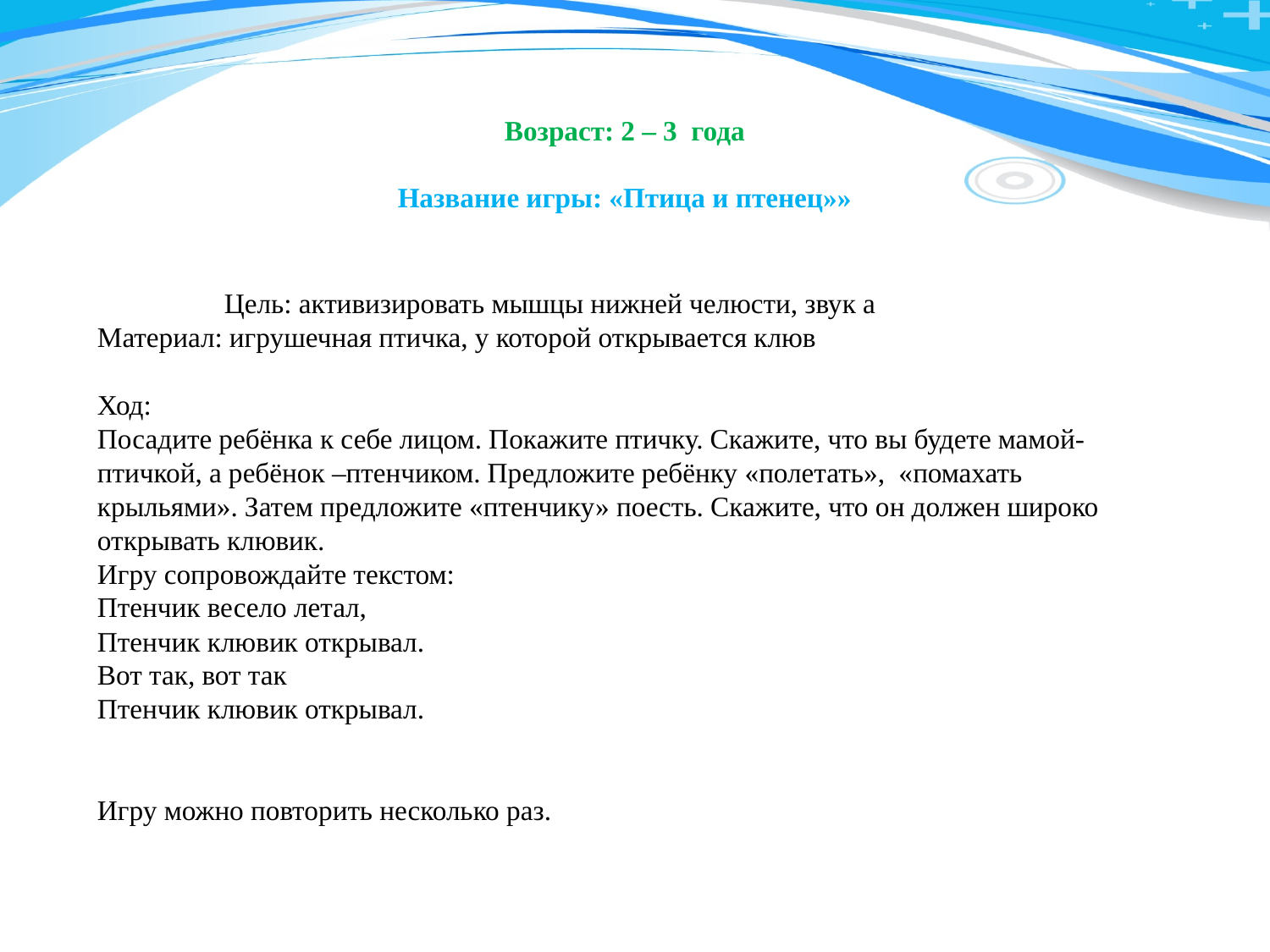

Возраст: 2 – 3  года

Название игры: «Птица и птенец»»

	Цель: активизировать мышцы нижней челюсти, звук а
Материал: игрушечная птичка, у которой открывается клюв

Ход:
Посадите ребёнка к себе лицом. Покажите птичку. Скажите, что вы будете мамой-птичкой, а ребёнок –птенчиком. Предложите ребёнку «полетать»,  «помахать крыльями». Затем предложите «птенчику» поесть. Скажите, что он должен широко открывать клювик.
Игру сопровождайте текстом:
Птенчик весело летал,
Птенчик клювик открывал.
Вот так, вот так
Птенчик клювик открывал.

Игру можно повторить несколько раз.